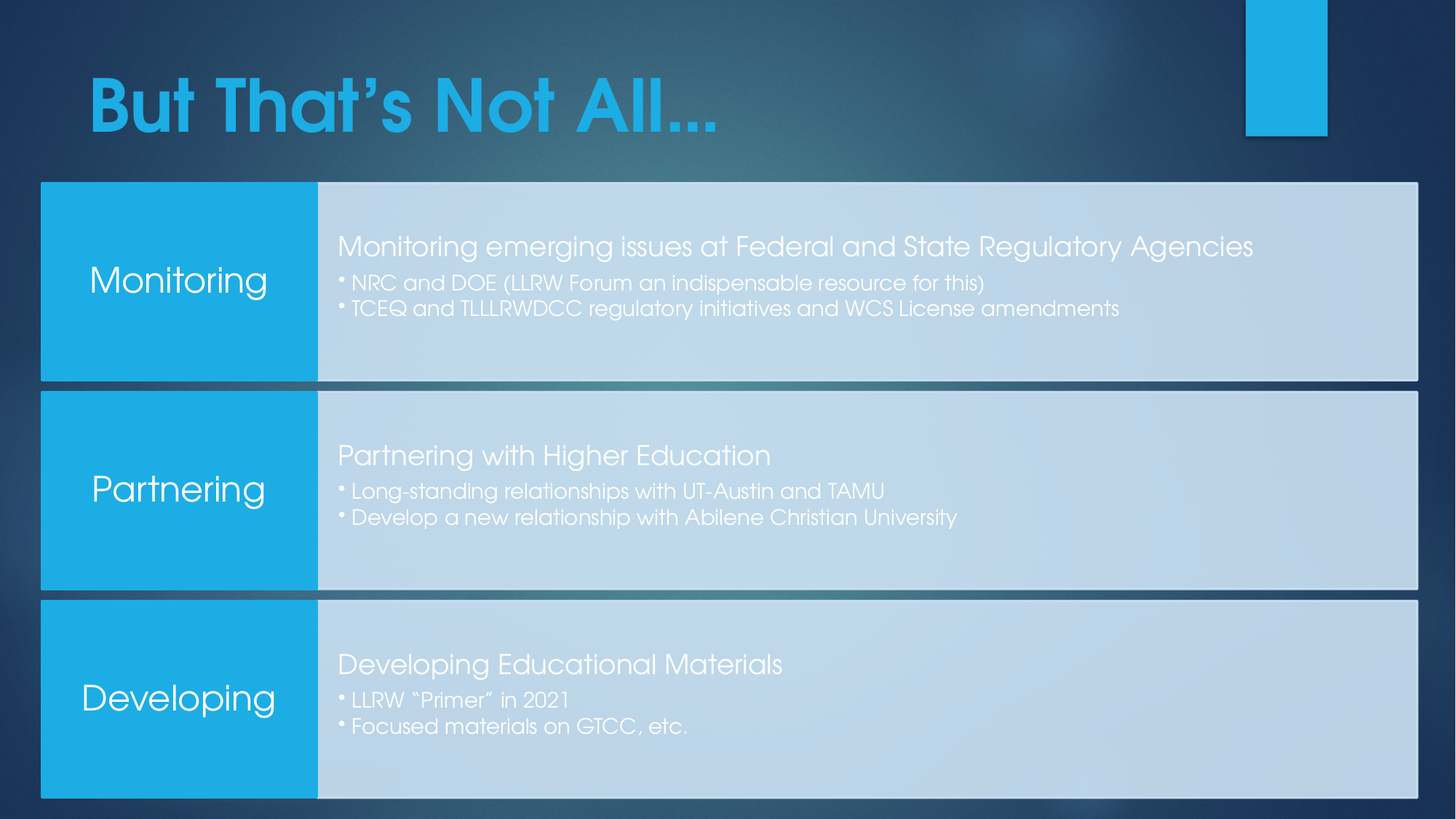

# But That’s Not All…
Monitoring emerging issues at Federal and State Regulatory Agencies
NRC and DOE (LLRW Forum an indispensable resource for this)
TCEQ and TLLLRWDCC regulatory initiatives and WCS License amendments
Monitoring
Partnering with Higher Education
Long-standing relationships with UT-Austin and TAMU
Develop a new relationship with Abilene Christian University
Partnering
Developing Educational Materials
LLRW “Primer” in 2021
Focused materials on GTCC, etc.
Developing